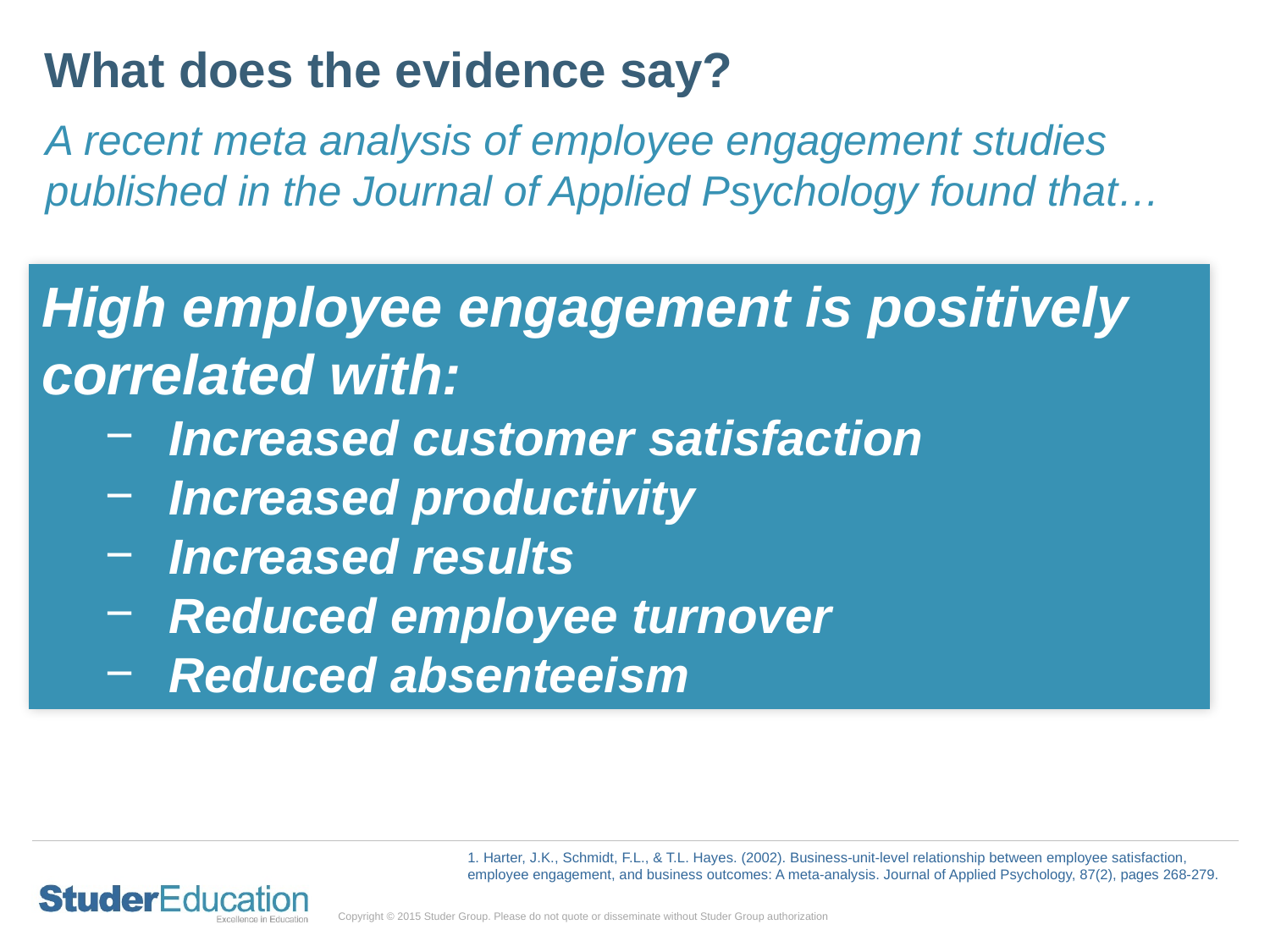

# What does the evidence say?
A recent meta analysis of employee engagement studies published in the Journal of Applied Psychology found that…

High employee engagement is positively correlated with:
Increased customer satisfaction
Increased productivity
Increased results
Reduced employee turnover
Reduced absenteeism
1. Harter, J.K., Schmidt, F.L., & T.L. Hayes. (2002). Business-unit-level relationship between employee satisfaction, employee engagement, and business outcomes: A meta-analysis. Journal of Applied Psychology, 87(2), pages 268-279.